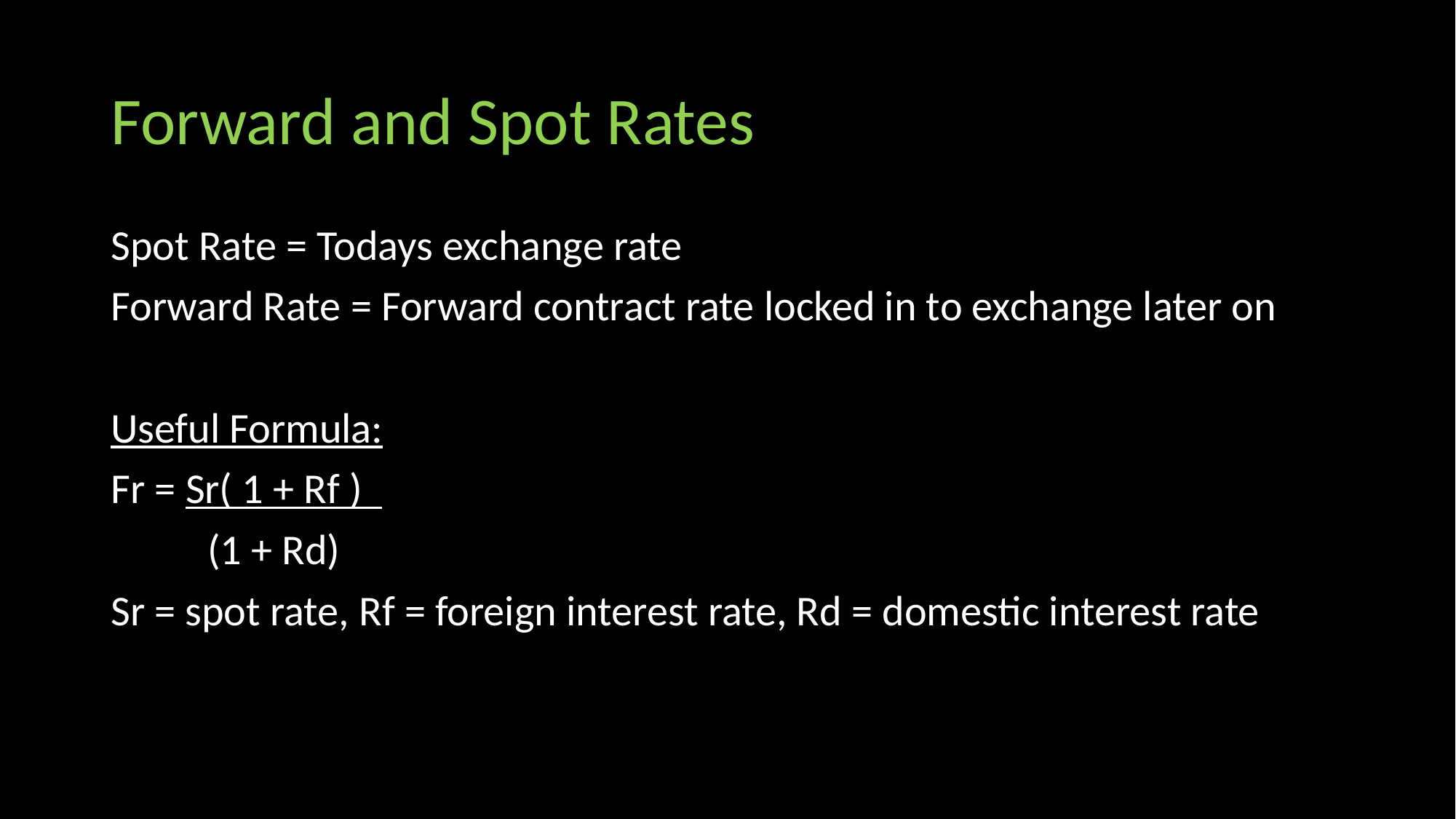

# Forward and Spot Rates
Spot Rate = Todays exchange rate
Forward Rate = Forward contract rate locked in to exchange later on

Useful Formula:
Fr = Sr( 1 + Rf )
          (1 + Rd)
Sr = spot rate, Rf = foreign interest rate, Rd = domestic interest rate